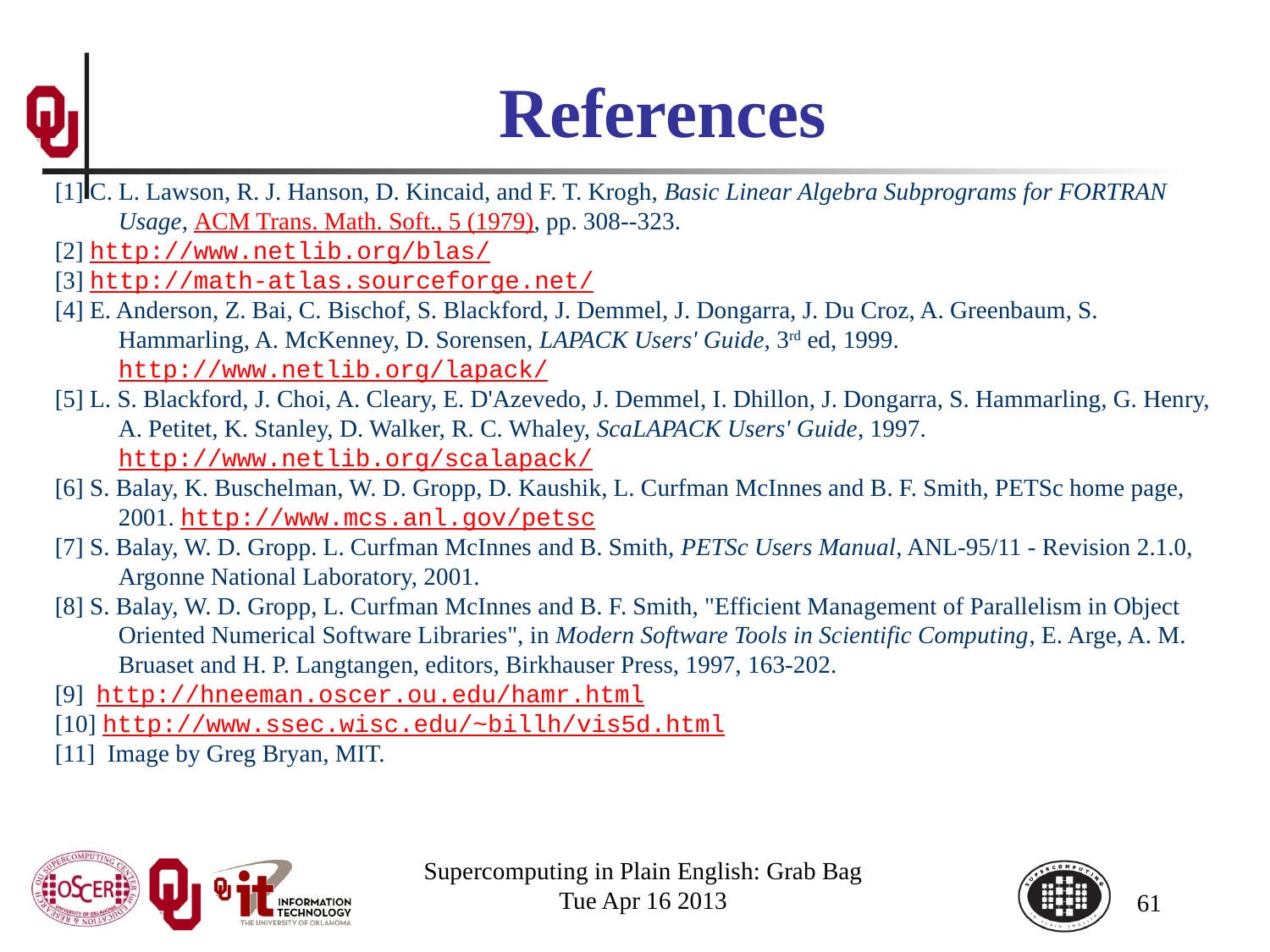

# References
[1] C. L. Lawson, R. J. Hanson, D. Kincaid, and F. T. Krogh, Basic Linear Algebra Subprograms for FORTRAN Usage, ACM Trans. Math. Soft., 5 (1979), pp. 308--323.
[2] http://www.netlib.org/blas/
[3] http://math-atlas.sourceforge.net/
[4] E. Anderson, Z. Bai, C. Bischof, S. Blackford, J. Demmel, J. Dongarra, J. Du Croz, A. Greenbaum, S. Hammarling, A. McKenney, D. Sorensen, LAPACK Users' Guide, 3rd ed, 1999. http://www.netlib.org/lapack/
[5] L. S. Blackford, J. Choi, A. Cleary, E. D'Azevedo, J. Demmel, I. Dhillon, J. Dongarra, S. Hammarling, G. Henry, A. Petitet, K. Stanley, D. Walker, R. C. Whaley, ScaLAPACK Users' Guide, 1997. http://www.netlib.org/scalapack/
[6] S. Balay, K. Buschelman, W. D. Gropp, D. Kaushik, L. Curfman McInnes and B. F. Smith, PETSc home page, 2001. http://www.mcs.anl.gov/petsc
[7] S. Balay, W. D. Gropp. L. Curfman McInnes and B. Smith, PETSc Users Manual, ANL-95/11 - Revision 2.1.0, Argonne National Laboratory, 2001.
[8] S. Balay, W. D. Gropp, L. Curfman McInnes and B. F. Smith, "Efficient Management of Parallelism in Object Oriented Numerical Software Libraries", in Modern Software Tools in Scientific Computing, E. Arge, A. M. Bruaset and H. P. Langtangen, editors, Birkhauser Press, 1997, 163-202.
[9]  http://hneeman.oscer.ou.edu/hamr.html
[10] http://www.ssec.wisc.edu/~billh/vis5d.html
[11]  Image by Greg Bryan, MIT.
Supercomputing in Plain English: Grab Bag
Tue Apr 16 2013
61